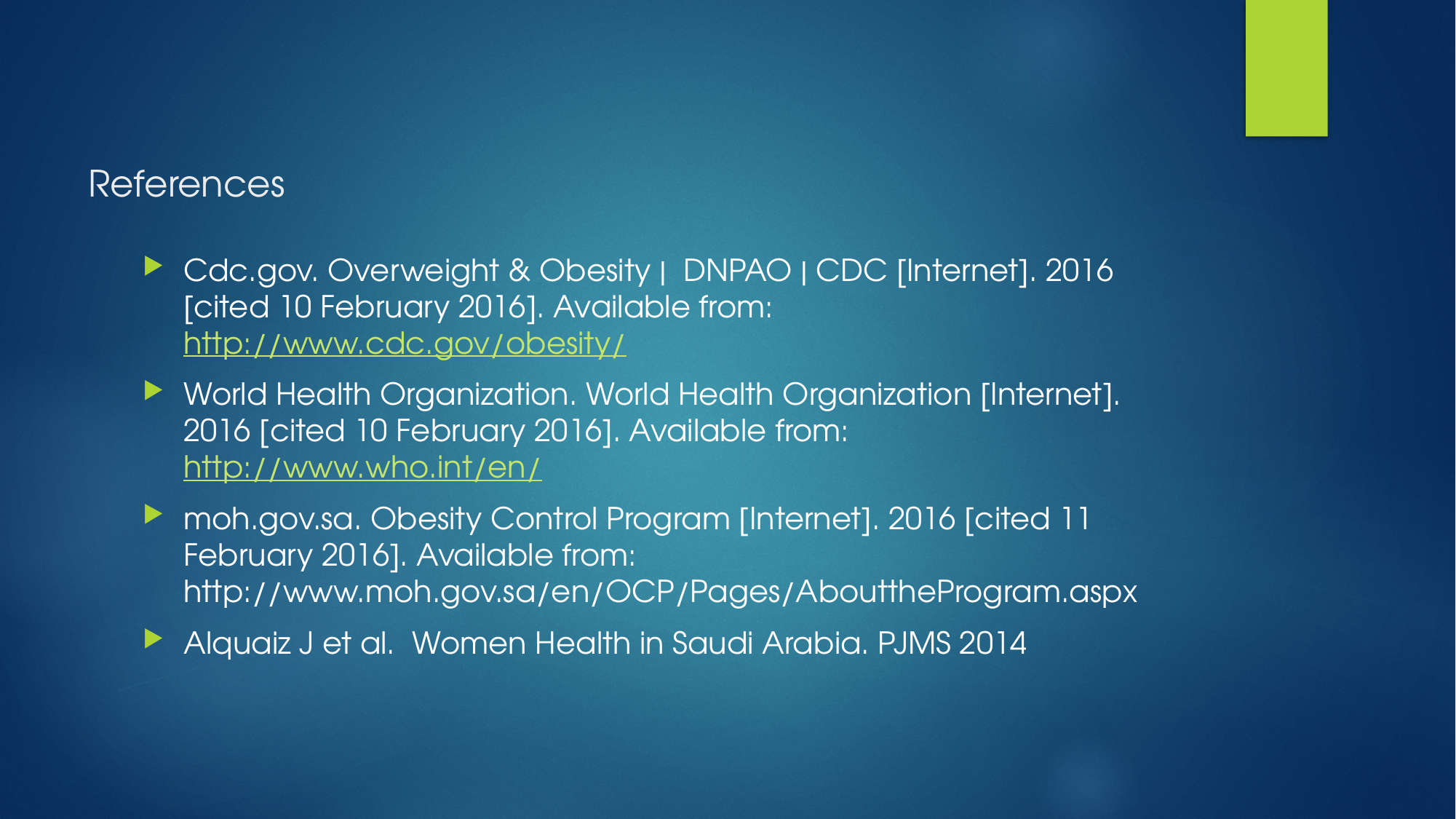

# References
Cdc.gov. Overweight & Obesity |  DNPAO | CDC [Internet]. 2016 [cited 10 February 2016]. Available from: http://www.cdc.gov/obesity/
World Health Organization. World Health Organization [Internet]. 2016 [cited 10 February 2016]. Available from: http://www.who.int/en/
moh.gov.sa. Obesity Control Program [Internet]. 2016 [cited 11 February 2016]. Available from: http://www.moh.gov.sa/en/OCP/Pages/AbouttheProgram.aspx
Alquaiz J et al.  Women Health in Saudi Arabia. PJMS 2014